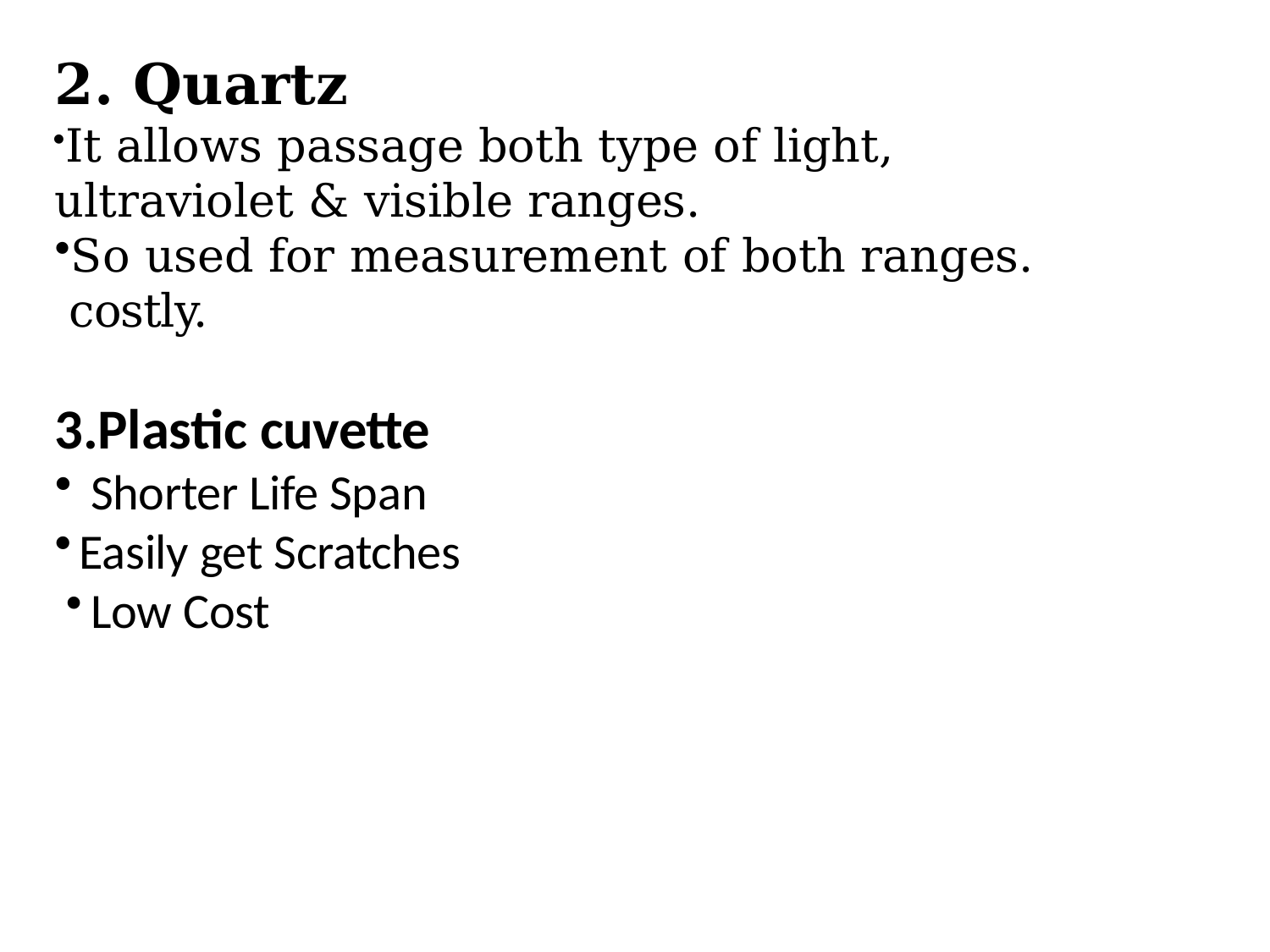

# 2. Quartz
It allows passage both type of light,  ultraviolet & visible ranges.
So used for measurement of both ranges.  costly.

3.Plastic cuvette
Shorter Life Span
Easily get Scratches
Low Cost